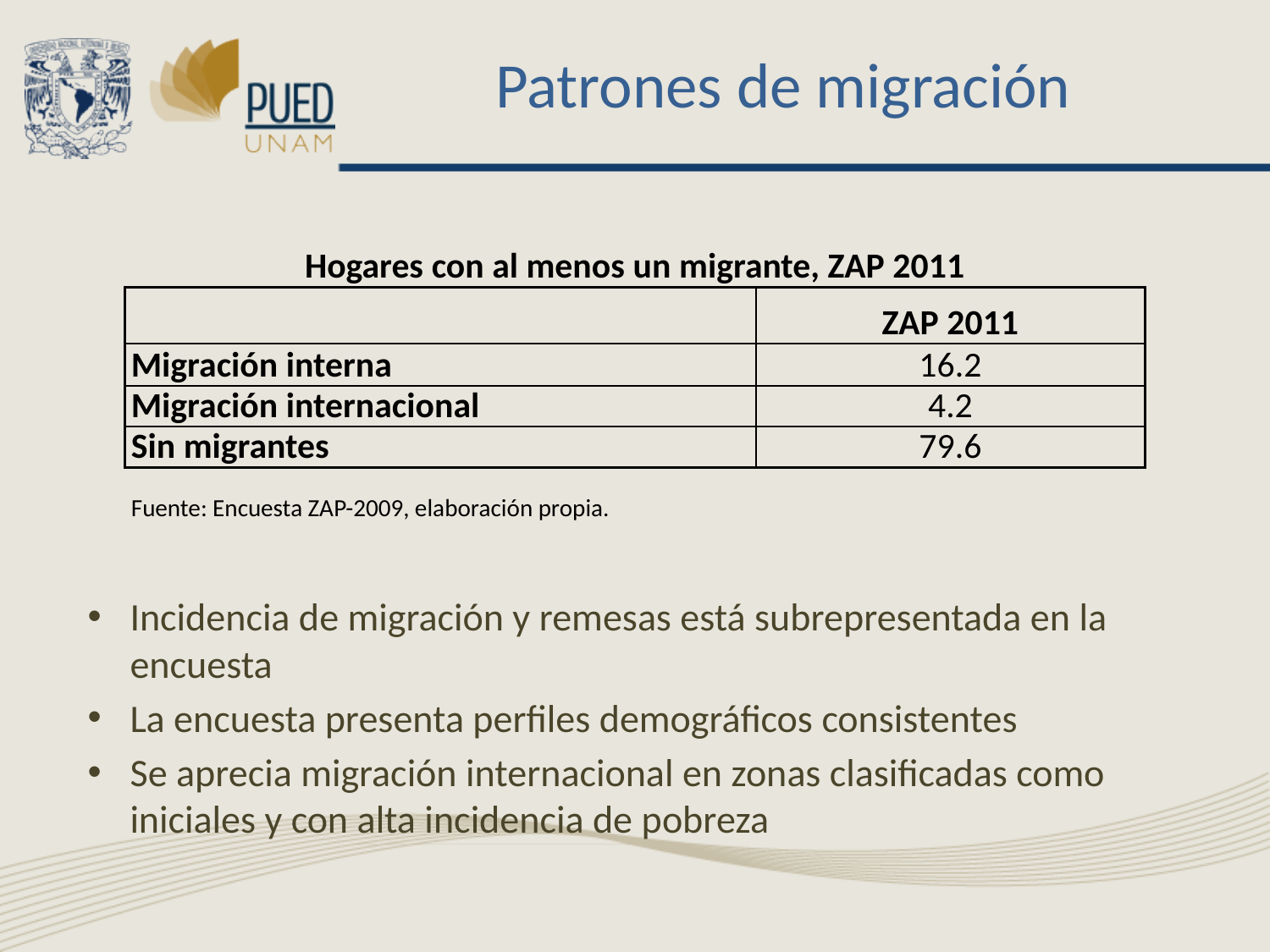

# Patrones de migración
| Hogares con al menos un migrante, ZAP 2011 |  |
| --- | --- |
|  | ZAP 2011 |
| Migración interna | 16.2 |
| Migración internacional | 4.2 |
| Sin migrantes | 79.6 |
| Fuente: Encuesta ZAP-2009, elaboración propia. |  |
Incidencia de migración y remesas está subrepresentada en la encuesta
La encuesta presenta perfiles demográficos consistentes
Se aprecia migración internacional en zonas clasificadas como iniciales y con alta incidencia de pobreza